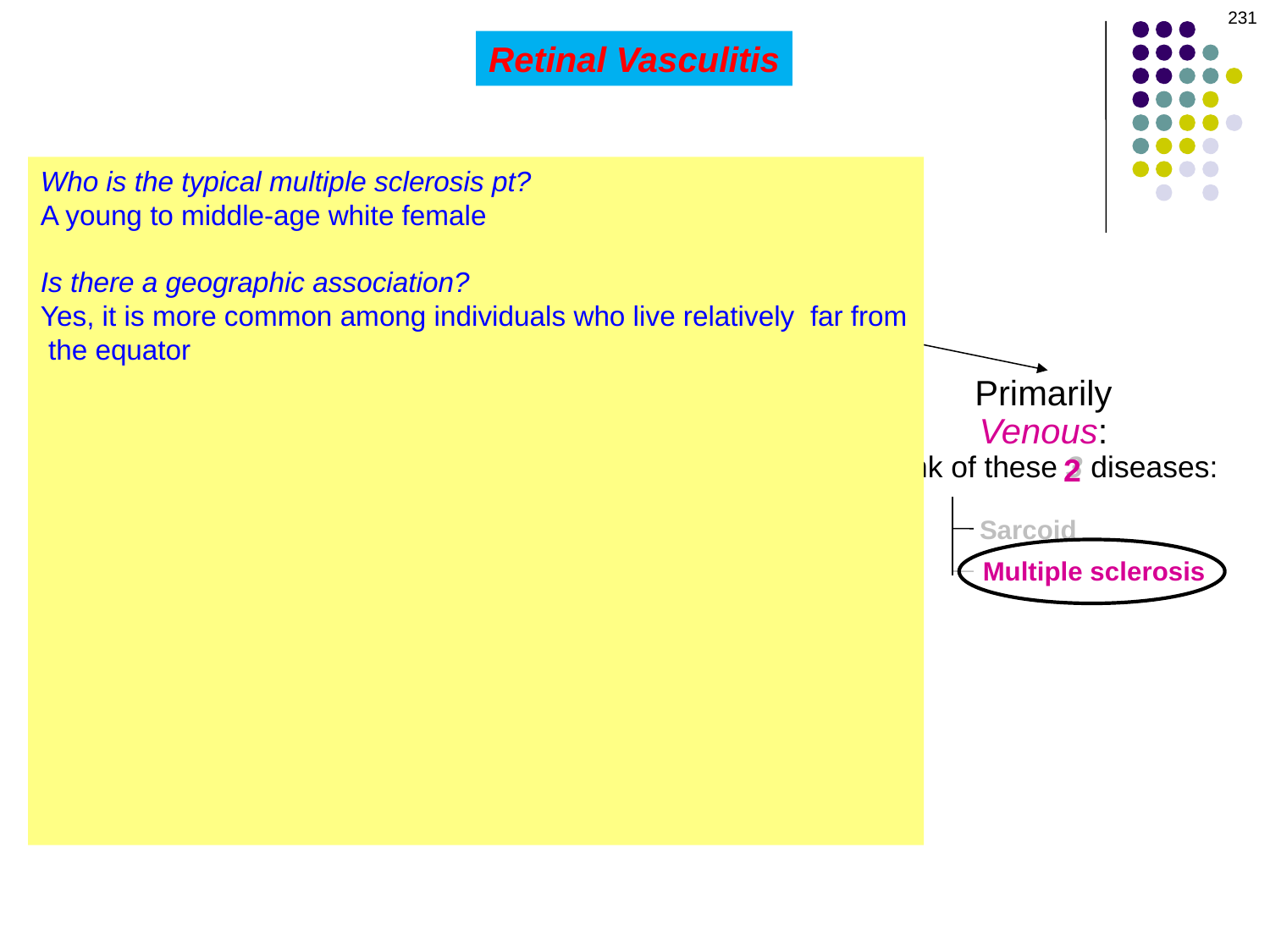

231
Retinal Vasculitis
Who is the typical multiple sclerosis pt?
A young to middle-age white female

Is there a geographic association?
Yes, it is more common among individuals who live relatively  far from  the equator

What is the cause?
It is unknown at this time

Is there a genetic component?
Yes, but it is complex and multifactorial. Further, environmental factors mos def play a role as well.

In a nutshell, what pathologic process is the culprit in MS?
Autoimmune destruction of  myelin , leading to axonal damage

In general terms (ie, not ophthalmic), how does MS present?
With multiple neurologic deficits that relapse and remit—the infamous ‘lesions separated in space and time’
Retinal
Vasculitis

Both Arterial
and Venous:
Think of these 3 diseases:
Primarily
Arterial:
Think of these 3 diseases:
Primarily
Venous:
Think of these 3 diseases:
2
2
2

Behçet’s
SLE
Sarcoid

Multiple sclerosis
PAN
Wegener’s